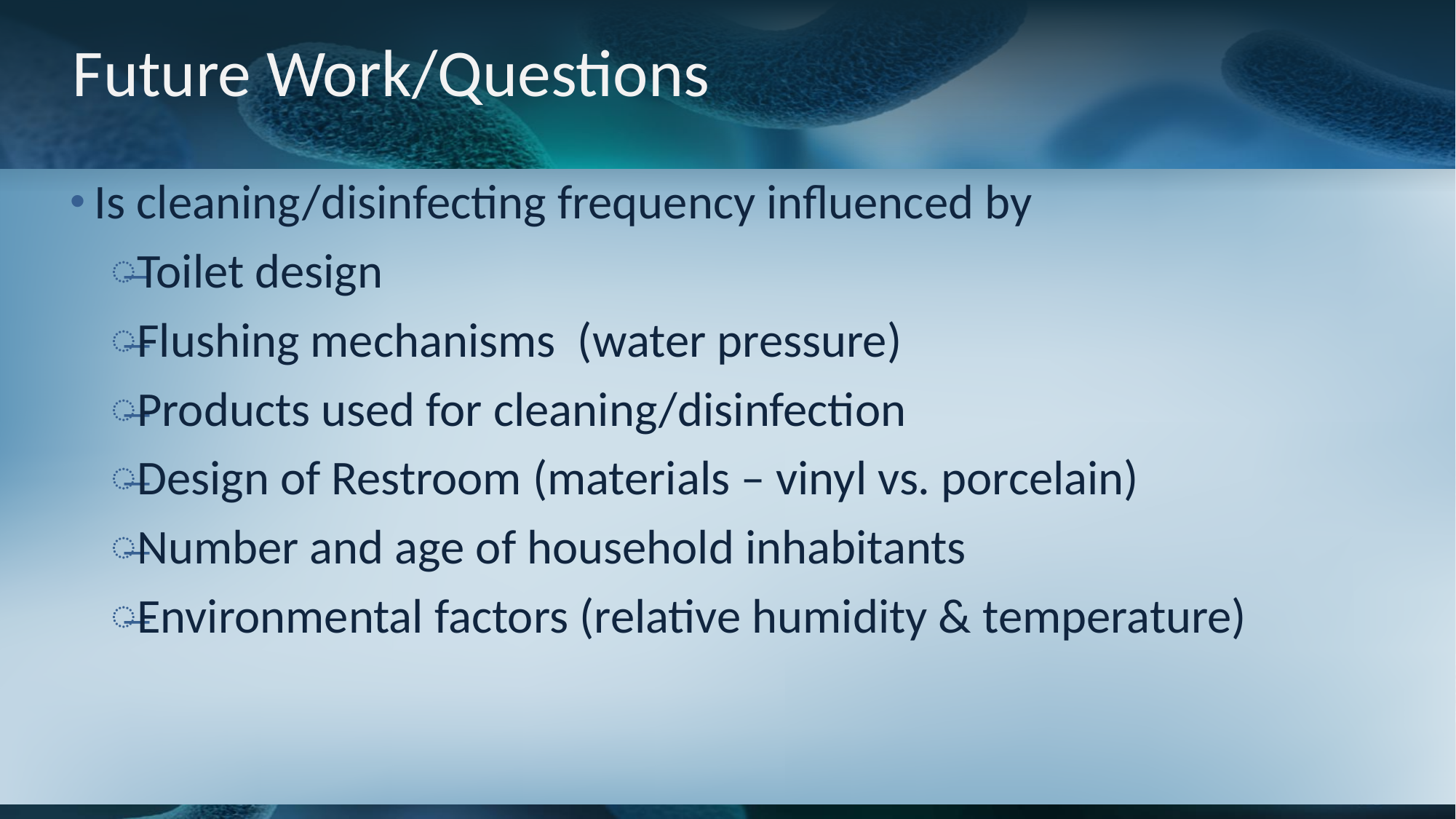

# Future Work/Questions
Is cleaning/disinfecting frequency influenced by
Toilet design
Flushing mechanisms  (water pressure)
Products used for cleaning/disinfection
Design of Restroom (materials – vinyl vs. porcelain)
Number and age of household inhabitants
Environmental factors (relative humidity & temperature)